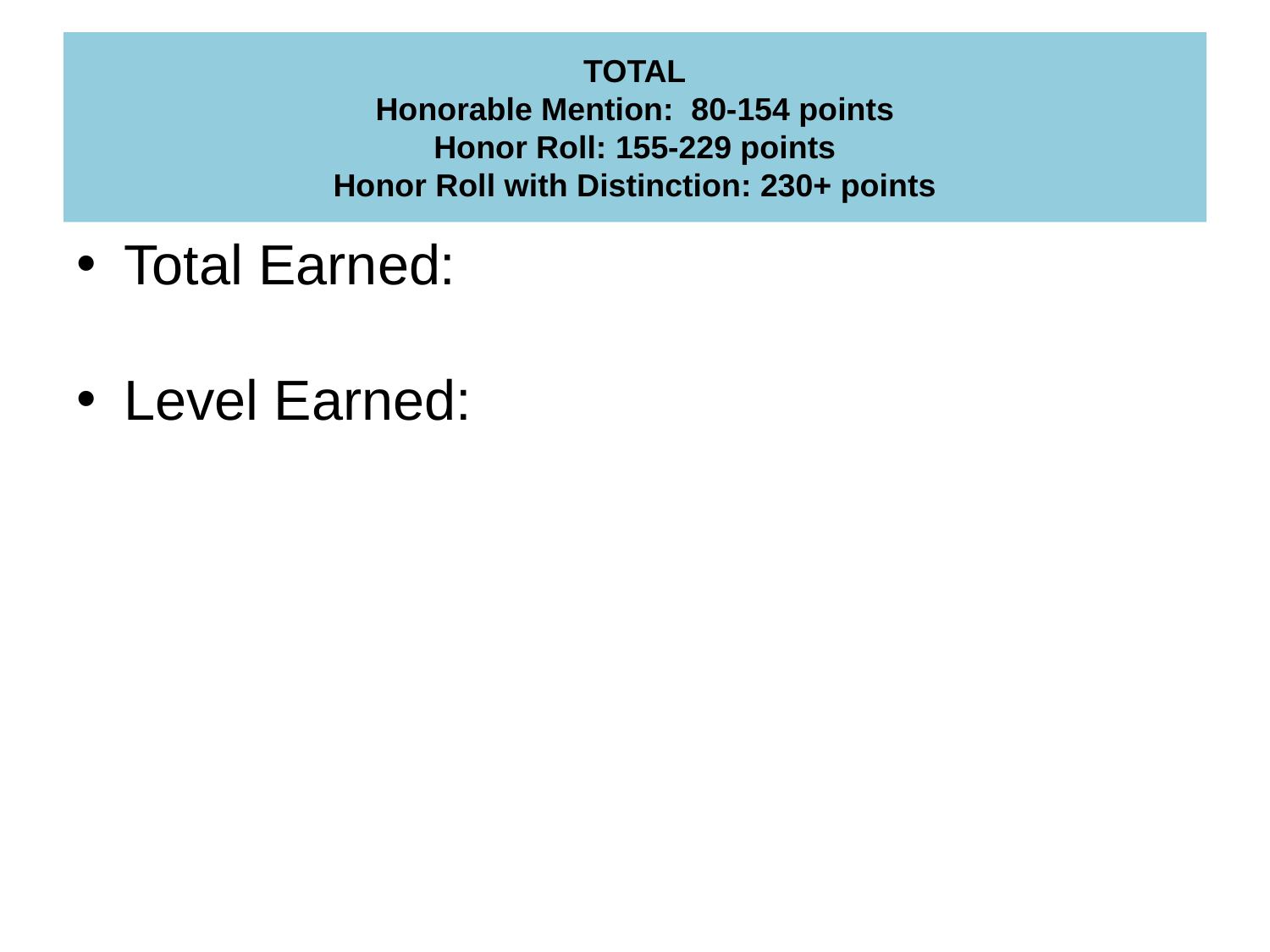

# TOTAL Honorable Mention:  80-154 points Honor Roll: 155-229 points Honor Roll with Distinction: 230+ points
Total Earned:

Level Earned: